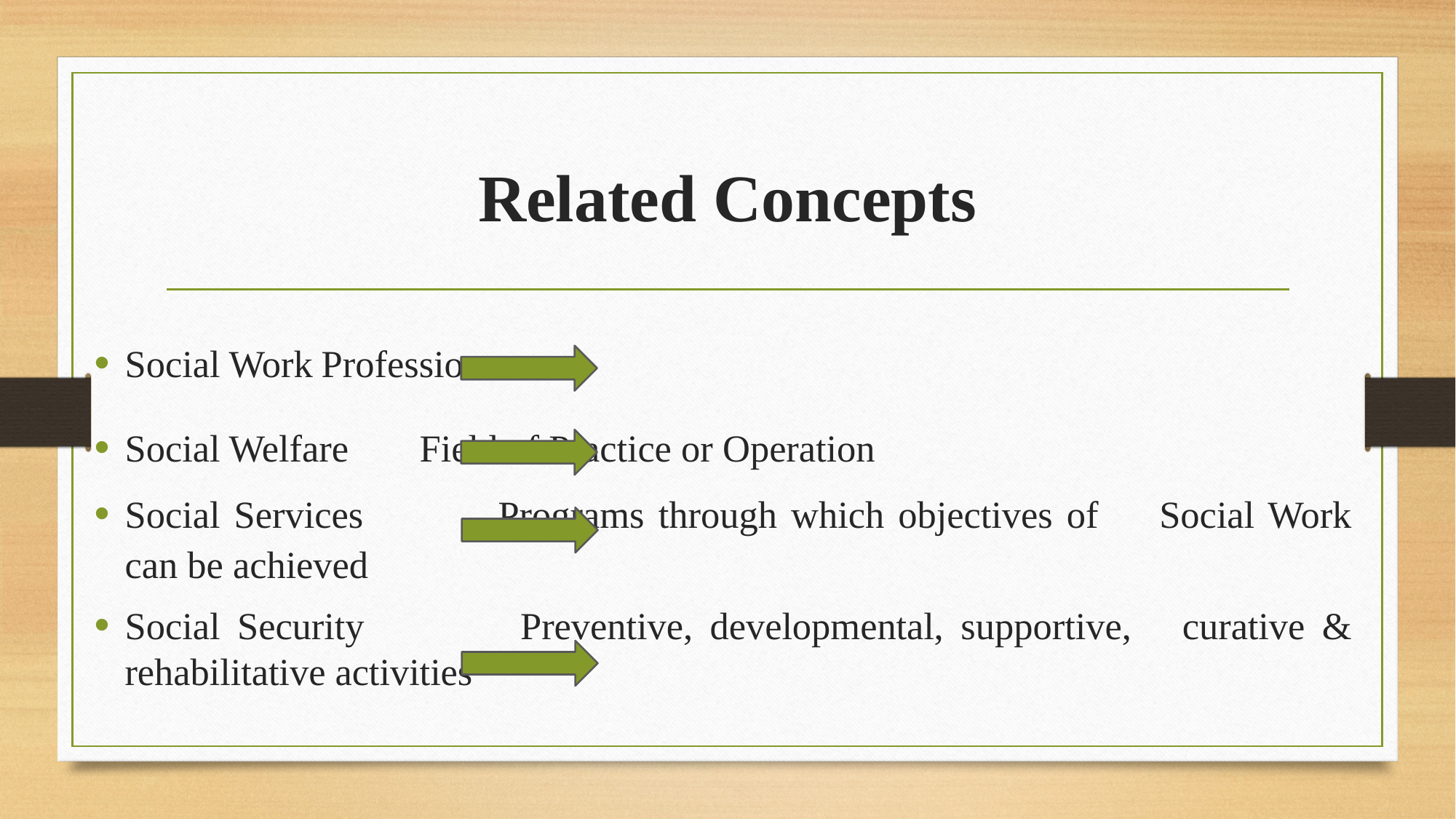

# Related Concepts
Social Work						Profession
Social Welfare 					Field of Practice or Operation
Social Services 				     Programs through which objectives of 											Social Work can be achieved
Social Security 				     Preventive, developmental, supportive, 											curative & rehabilitative activities